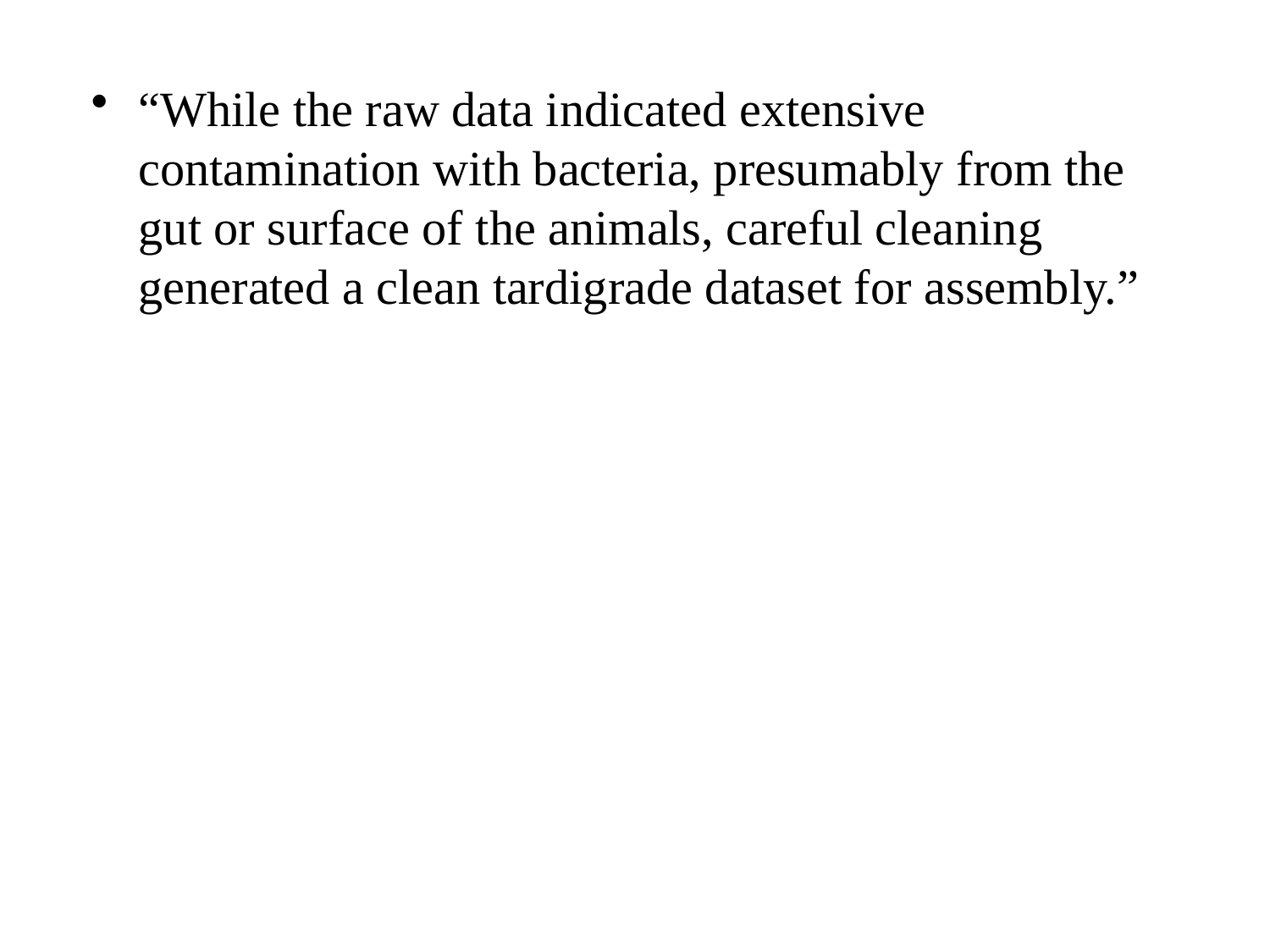

“While the raw data indicated extensive contamination with bacteria, presumably from the gut or surface of the animals, careful cleaning generated a clean tardigrade dataset for assembly.”